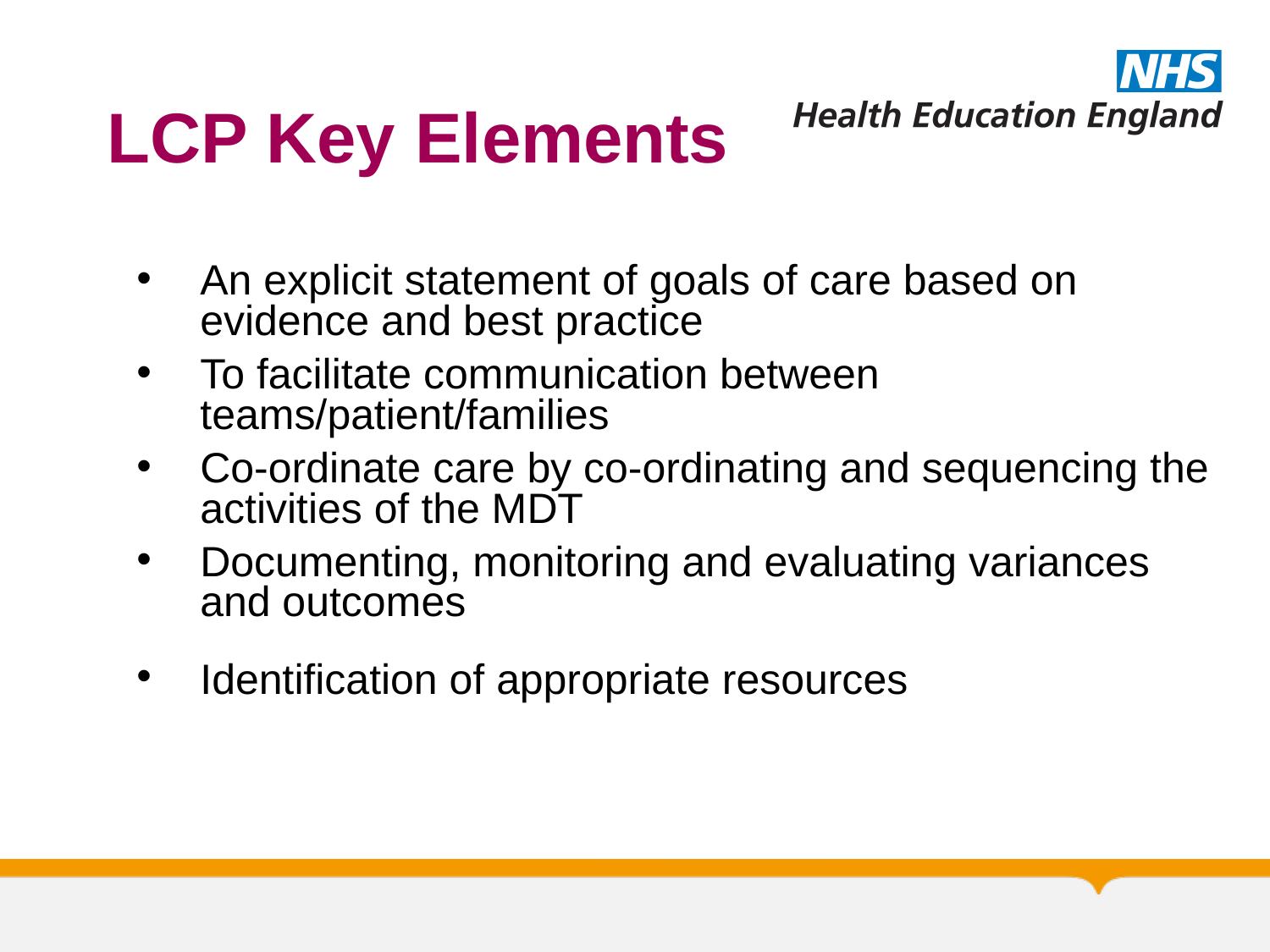

LCP Key Elements
An explicit statement of goals of care based on evidence and best practice
To facilitate communication between teams/patient/families
Co-ordinate care by co-ordinating and sequencing the activities of the MDT
Documenting, monitoring and evaluating variances and outcomes
Identification of appropriate resources